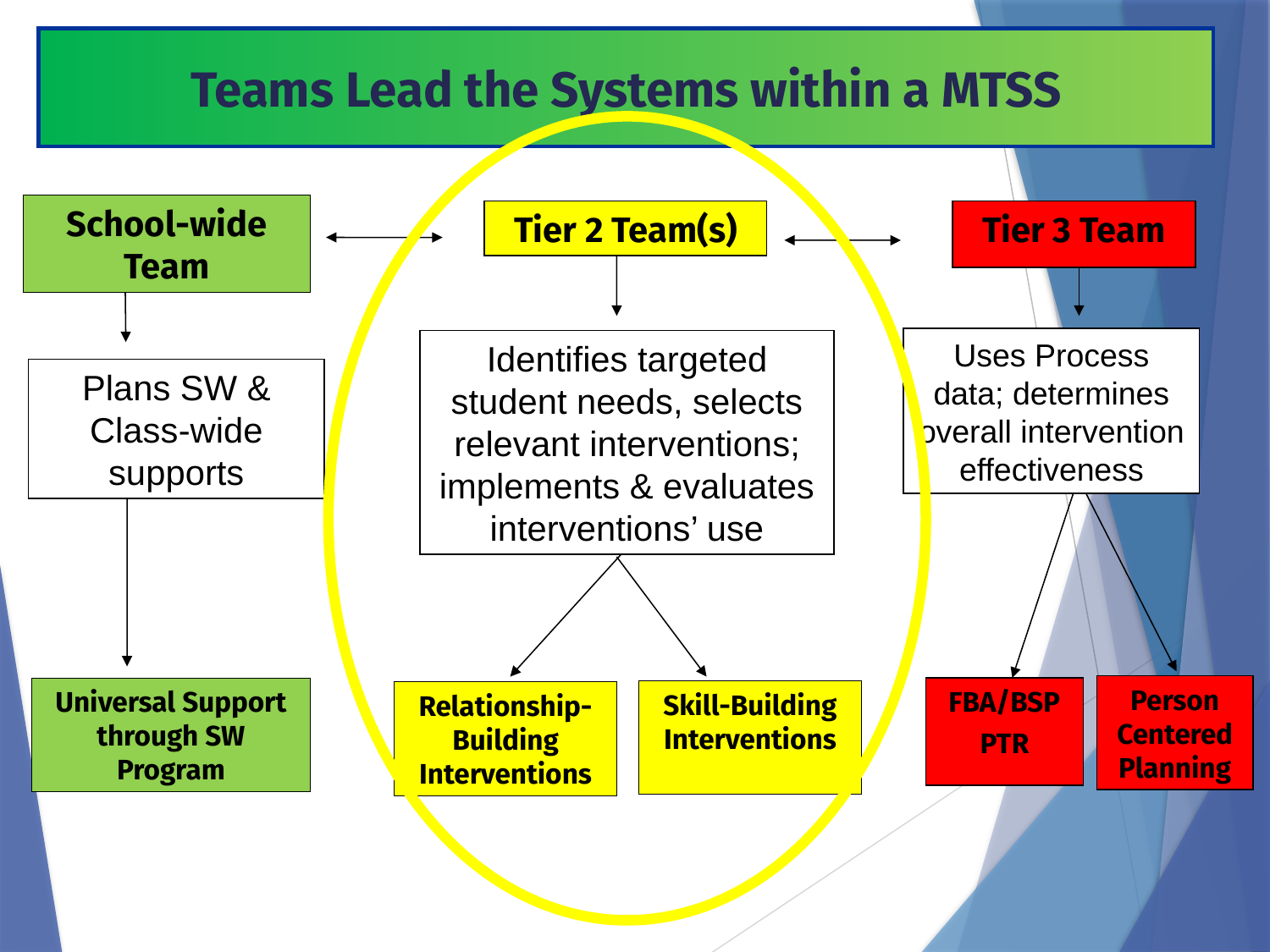

Teams Lead the Systems within a MTSS

School-wide
Team
Tier 2 Team(s)
Tier 3 Team

Uses Process data; determines overall intervention effectiveness
Identifies targeted student needs, selects relevant interventions; implements & evaluates interventions’ use
Plans SW & Class-wide supports

Person Centered Planning
FBA/BSP
PTR

Universal Support through SW Program
Skill-Building Interventions

Relationship-Building Interventions